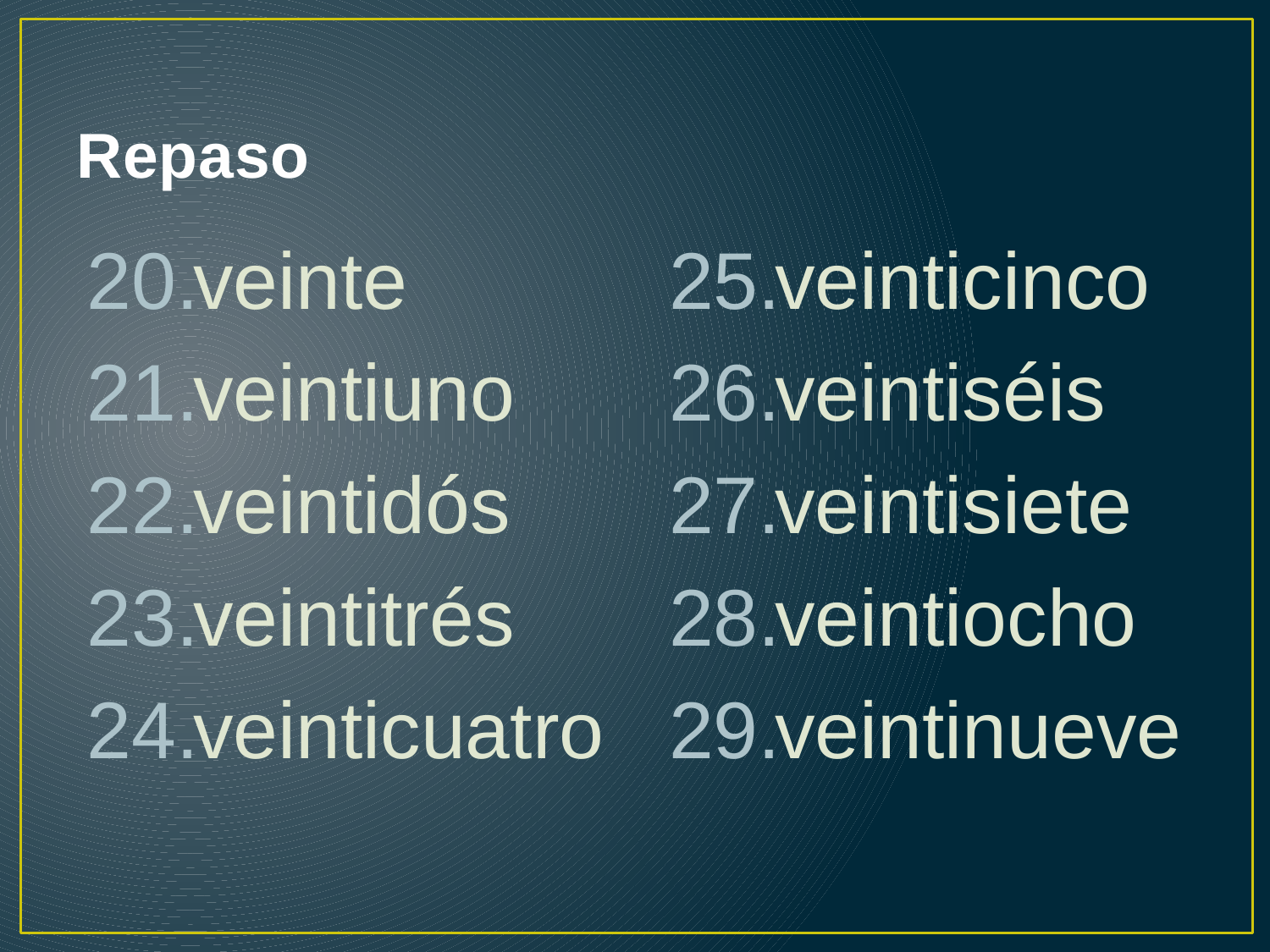

# Repaso
veinte
veintiuno
veintidós
veintitrés
veinticuatro

veinticinco
veintiséis
veintisiete
veintiocho
veintinueve